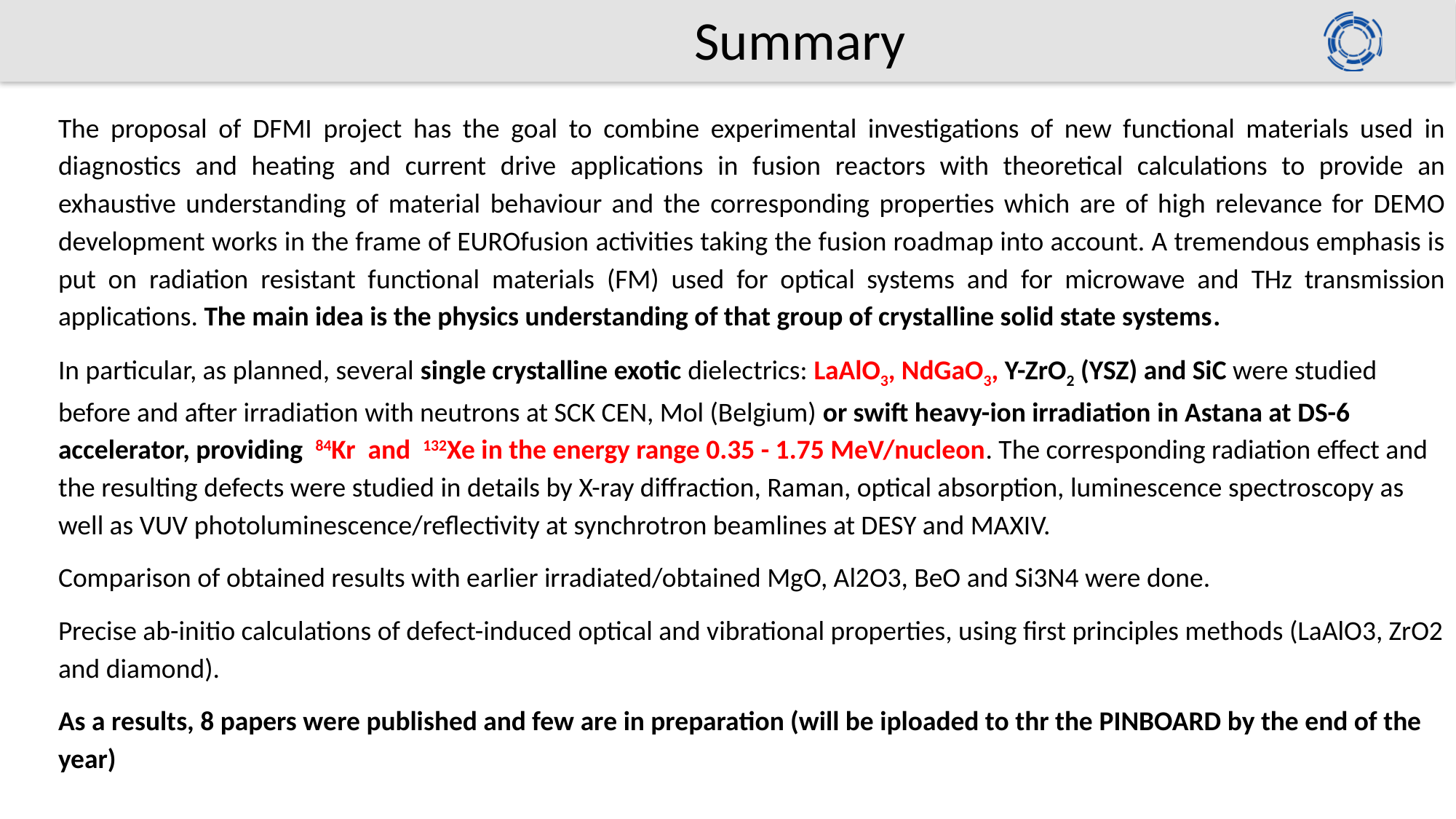

Summary
The proposal of DFMI project has the goal to combine experimental investigations of new functional materials used in diagnostics and heating and current drive applications in fusion reactors with theoretical calculations to provide an exhaustive understanding of material behaviour and the corresponding properties which are of high relevance for DEMO development works in the frame of EUROfusion activities taking the fusion roadmap into account. A tremendous emphasis is put on radiation resistant functional materials (FM) used for optical systems and for microwave and THz transmission applications. The main idea is the physics understanding of that group of crystalline solid state systems.
In particular, as planned, several single crystalline exotic dielectrics: LaAlO3, NdGaO3, Y-ZrO2 (YSZ) and SiC were studied before and after irradiation with neutrons at SCK CEN, Mol (Belgium) or swift heavy-ion irradiation in Astana at DS-6 accelerator, providing  84Kr  and  132Xe in the energy range 0.35 - 1.75 MeV/nucleon. The corresponding radiation effect and the resulting defects were studied in details by X-ray diffraction, Raman, optical absorption, luminescence spectroscopy as well as VUV photoluminescence/reflectivity at synchrotron beamlines at DESY and MAXIV.
Comparison of obtained results with earlier irradiated/obtained MgO, Al2O3, BeO and Si3N4 were done.
Precise ab-initio calculations of defect-induced optical and vibrational properties, using first principles methods (LaAlO3, ZrO2 and diamond).
As a results, 8 papers were published and few are in preparation (will be iploaded to thr the PINBOARD by the end of the year)